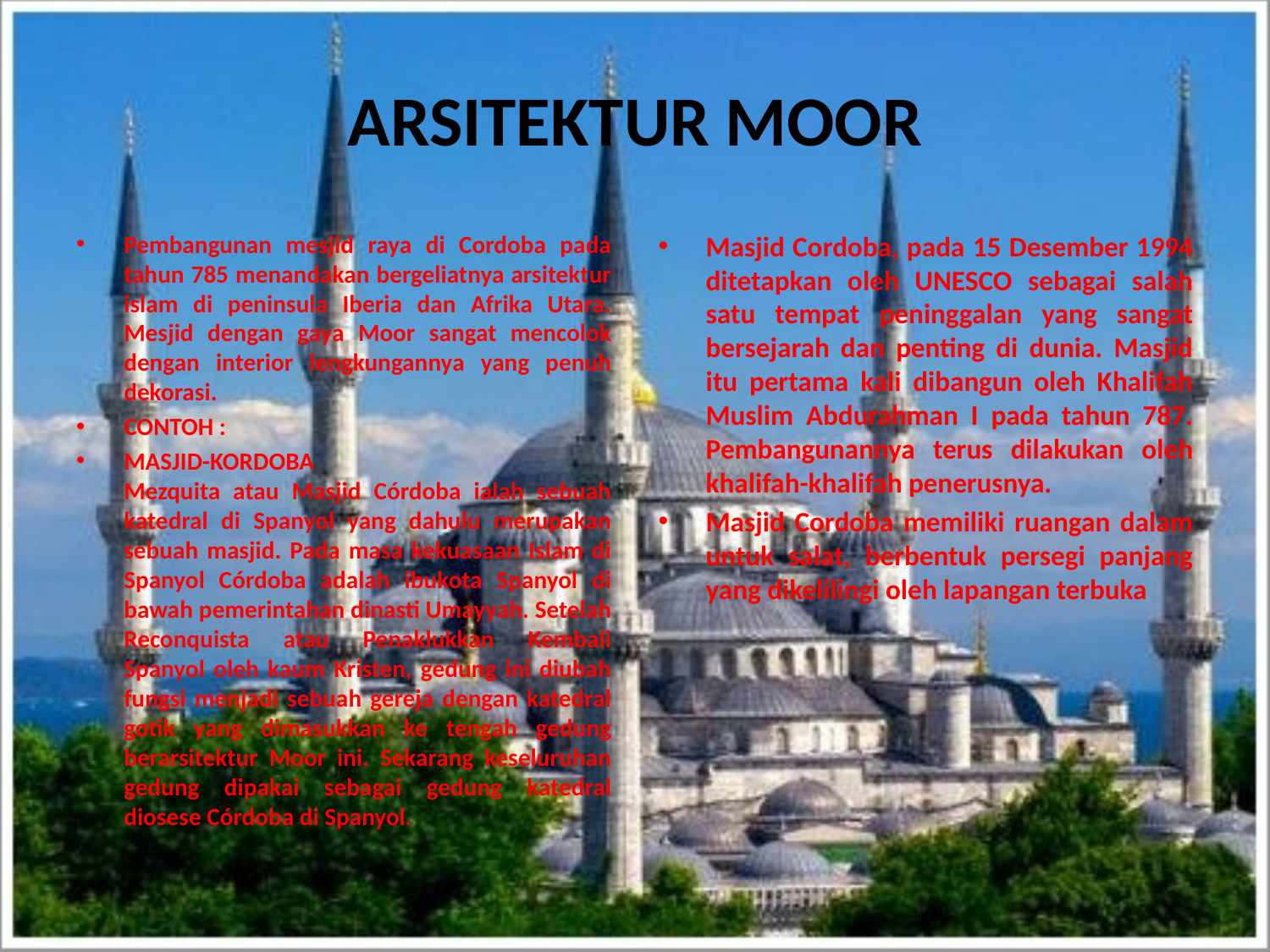

# ARSITEKTUR MOOR
Pembangunan mesjid raya di Cordoba pada tahun 785 menandakan bergeliatnya arsitektur islam di peninsula Iberia dan Afrika Utara. Mesjid dengan gaya Moor sangat mencolok dengan interior lengkungannya yang penuh dekorasi.
CONTOH :
MASJID-KORDOBA
Mezquita atau Masjid Córdoba ialah sebuah katedral di Spanyol yang dahulu merupakan sebuah masjid. Pada masa kekuasaan Islam di Spanyol Córdoba adalah ibukota Spanyol di bawah pemerintahan dinasti Umayyah. Setelah Reconquista atau Penaklukkan Kembali Spanyol oleh kaum Kristen, gedung ini diubah fungsi menjadi sebuah gereja dengan katedral gotik yang dimasukkan ke tengah gedung berarsitektur Moor ini. Sekarang keseluruhan gedung dipakai sebagai gedung katedral diosese Córdoba di Spanyol.

Masjid Cordoba, pada 15 Desember 1994 ditetapkan oleh UNESCO sebagai salah satu tempat peninggalan yang sangat bersejarah dan penting di dunia. Masjid itu pertama kali dibangun oleh Khalifah Muslim Abdurahman I pada tahun 787. Pembangunannya terus dilakukan oleh khalifah-khalifah penerusnya.
Masjid Cordoba memiliki ruangan dalam untuk salat, berbentuk persegi panjang yang dikelilingi oleh lapangan terbuka